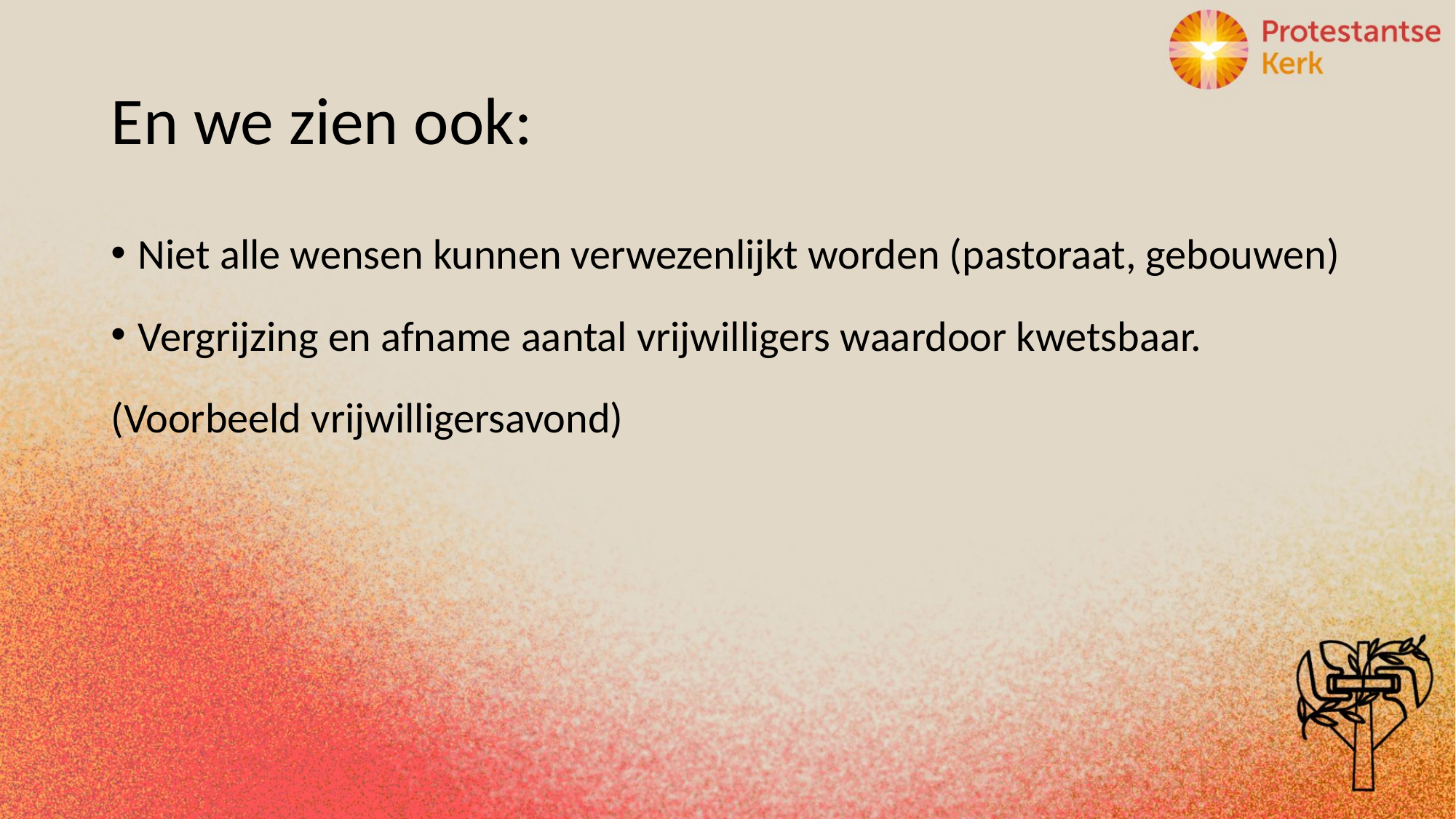

# En we zien ook:
Niet alle wensen kunnen verwezenlijkt worden (pastoraat, gebouwen)
Vergrijzing en afname aantal vrijwilligers waardoor kwetsbaar.
(Voorbeeld vrijwilligersavond)